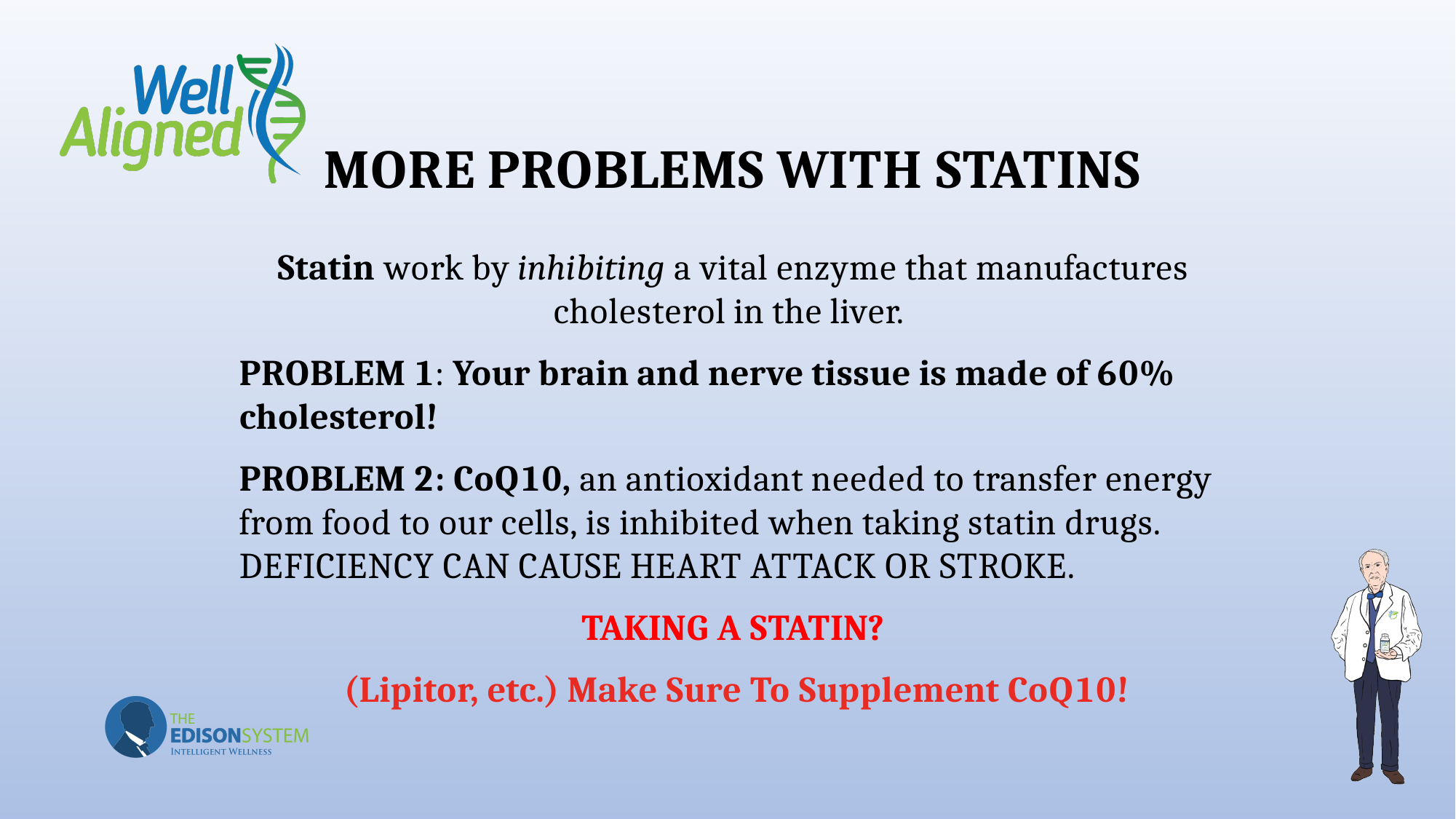

# MORE PROBLEMS WITH STATINS
Statin work by inhibiting a vital enzyme that manufactures cholesterol in the liver.
PROBLEM 1: Your brain and nerve tissue is made of 60% cholesterol!
PROBLEM 2: CoQ10, an antioxidant needed to transfer energy from food to our cells, is inhibited when taking statin drugs.  DEFICIENCY CAN CAUSE HEART ATTACK OR STROKE.
TAKING A STATIN?
 (Lipitor, etc.) Make Sure To Supplement CoQ10!